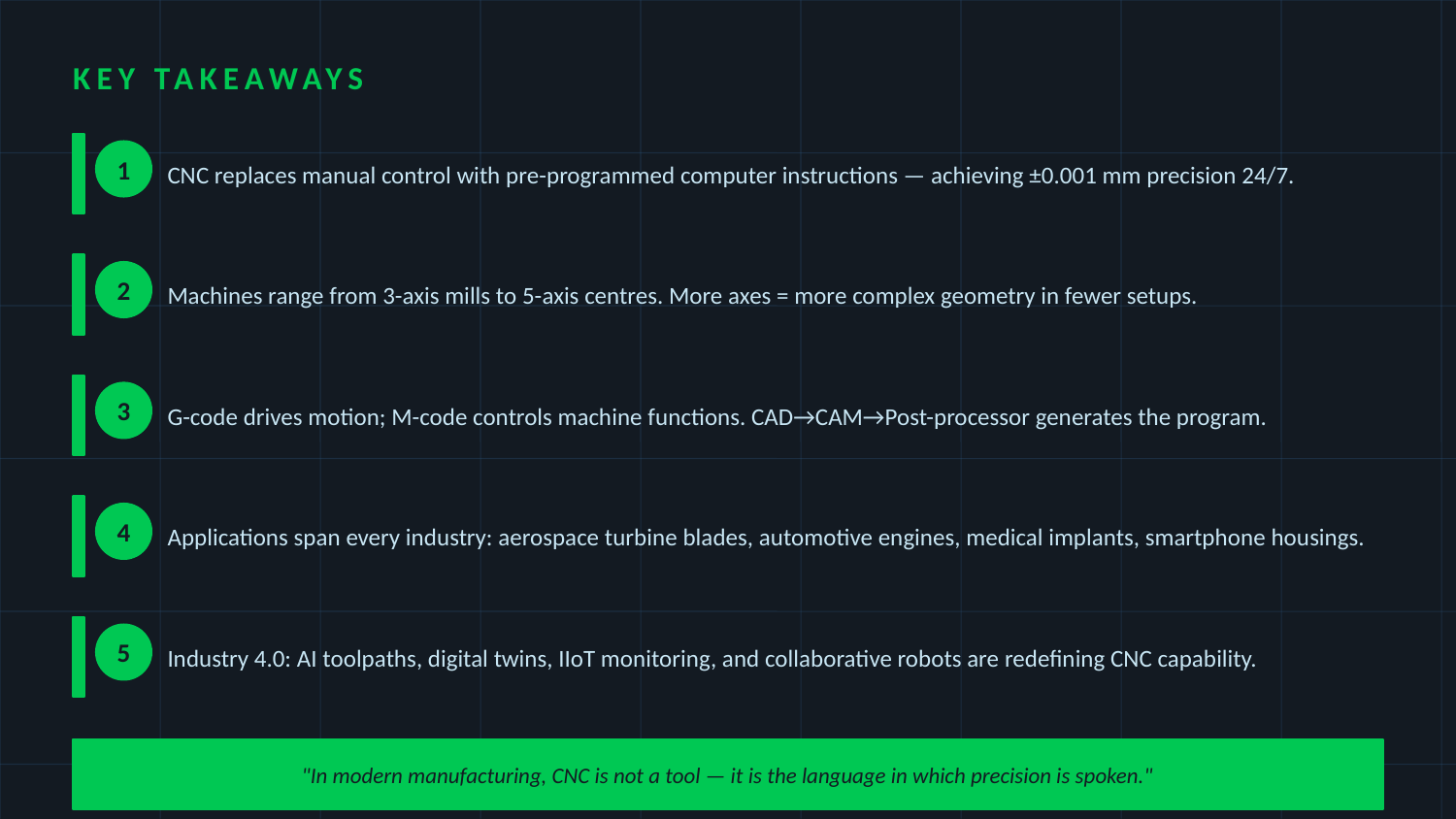

KEY TAKEAWAYS

CNC replaces manual control with pre-programmed computer instructions — achieving ±0.001 mm precision 24/7.

1

Machines range from 3-axis mills to 5-axis centres. More axes = more complex geometry in fewer setups.

2

G-code drives motion; M-code controls machine functions. CAD→CAM→Post-processor generates the program.

3

Applications span every industry: aerospace turbine blades, automotive engines, medical implants, smartphone housings.

4

Industry 4.0: AI toolpaths, digital twins, IIoT monitoring, and collaborative robots are redefining CNC capability.

5

"In modern manufacturing, CNC is not a tool — it is the language in which precision is spoken."